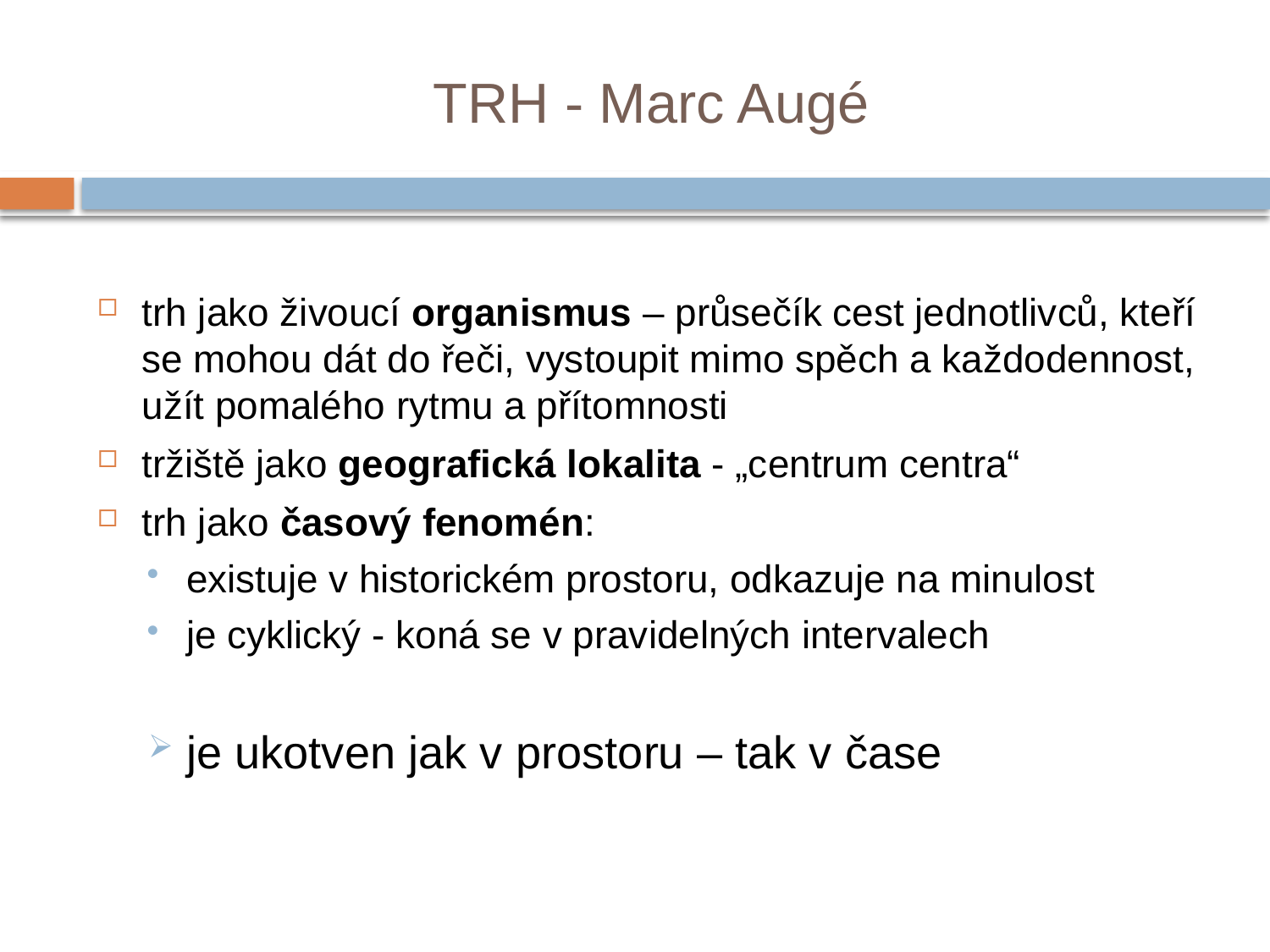

# TRH - Marc Augé

trh jako živoucí organismus – průsečík cest jednotlivců, kteří se mohou dát do řeči, vystoupit mimo spěch a každodennost, užít pomalého rytmu a přítomnosti
tržiště jako geografická lokalita - „centrum centra“
trh jako časový fenomén:
existuje v historickém prostoru, odkazuje na minulost
je cyklický - koná se v pravidelných intervalech

je ukotven jak v prostoru – tak v čase